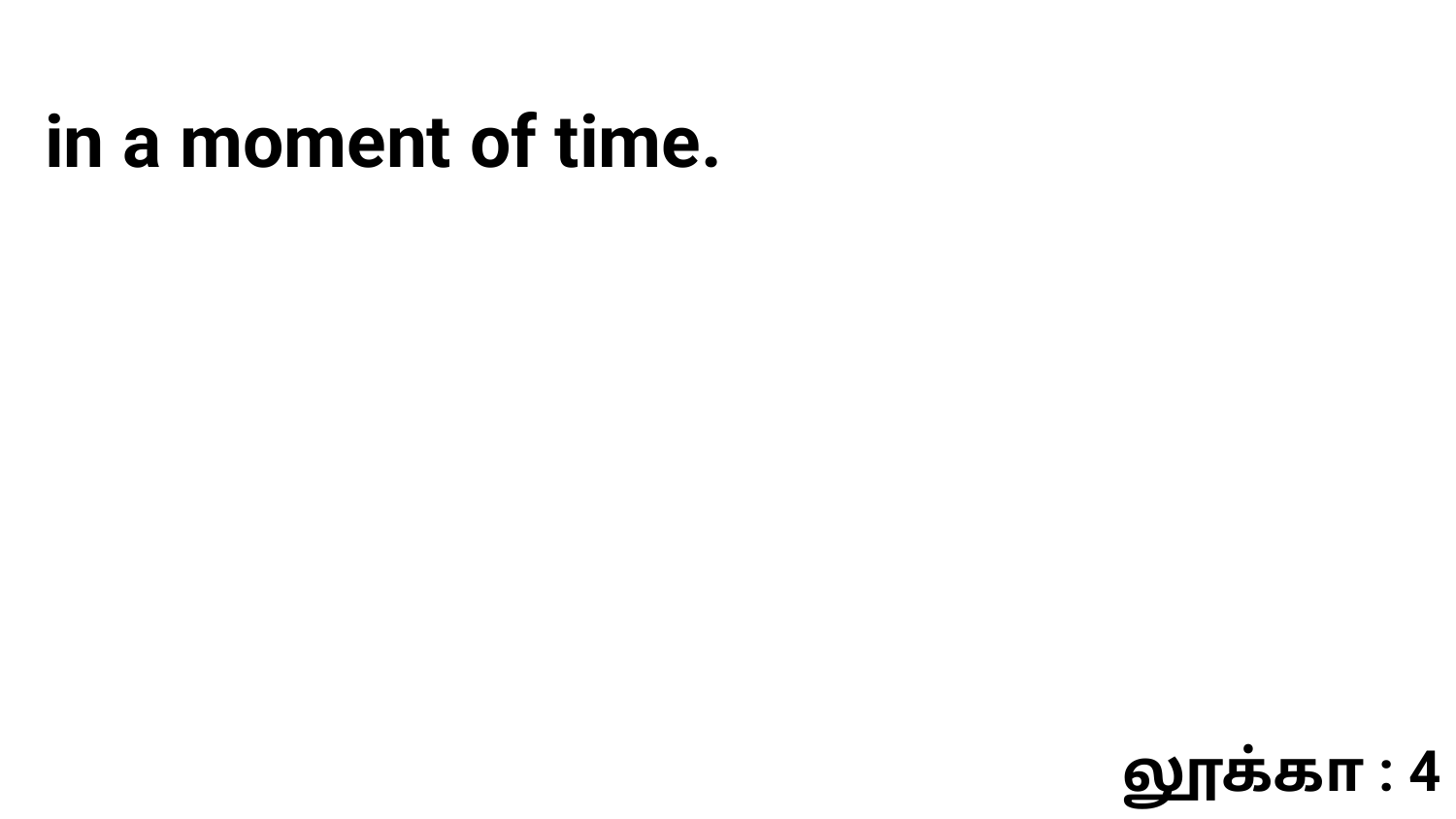

in a moment of time.
லூக்கா : 4